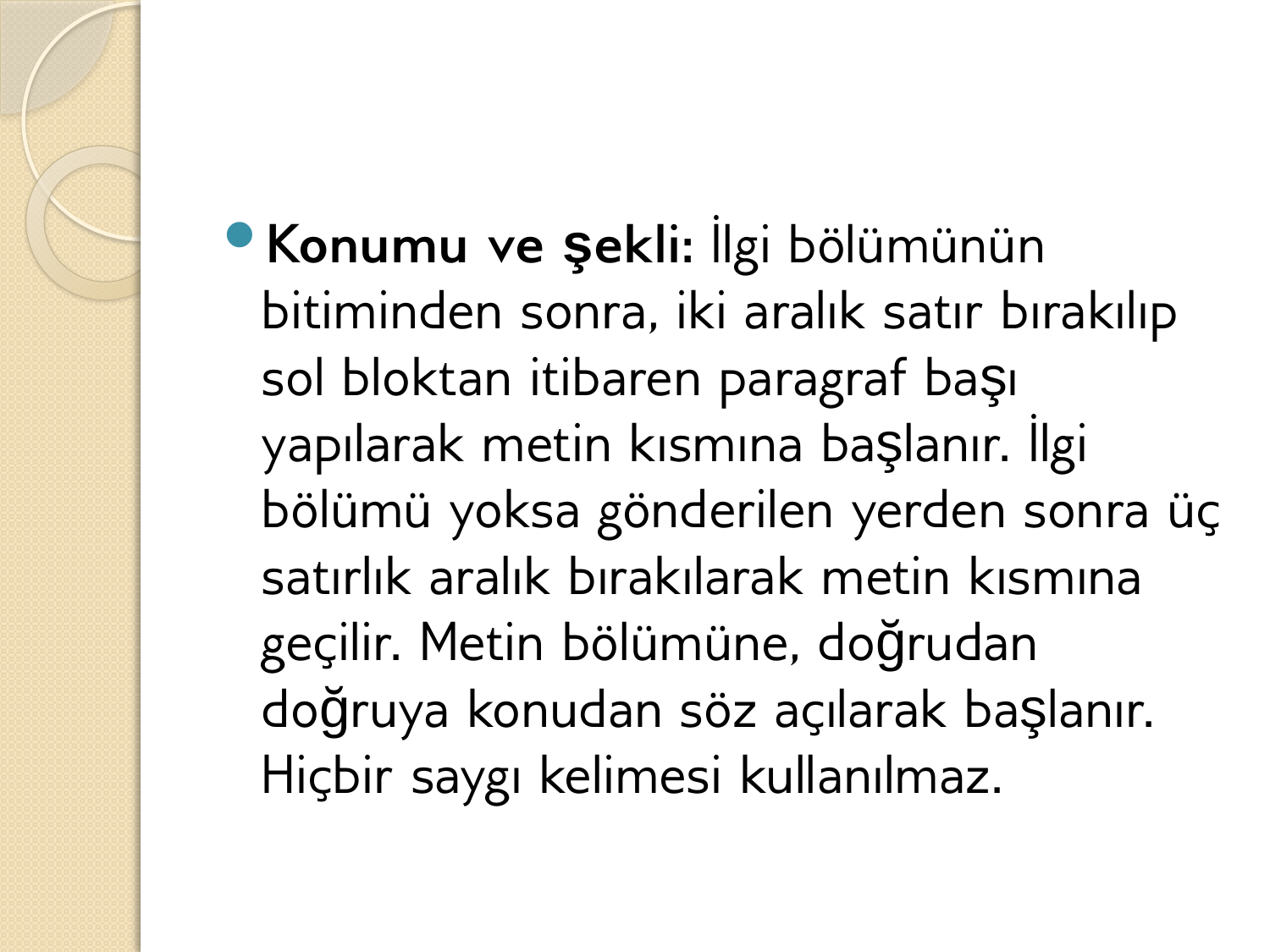

#
Konumu ve şekli: İlgi bölümünün bitiminden sonra, iki aralık satır bırakılıp sol bloktan itibaren paragraf başı yapılarak metin kısmına başlanır. İlgi bölümü yoksa gönderilen yerden sonra üç satırlık aralık bırakılarak metin kısmına geçilir. Metin bölümüne, doğrudan doğruya konudan söz açılarak başlanır. Hiçbir saygı kelimesi kullanılmaz.